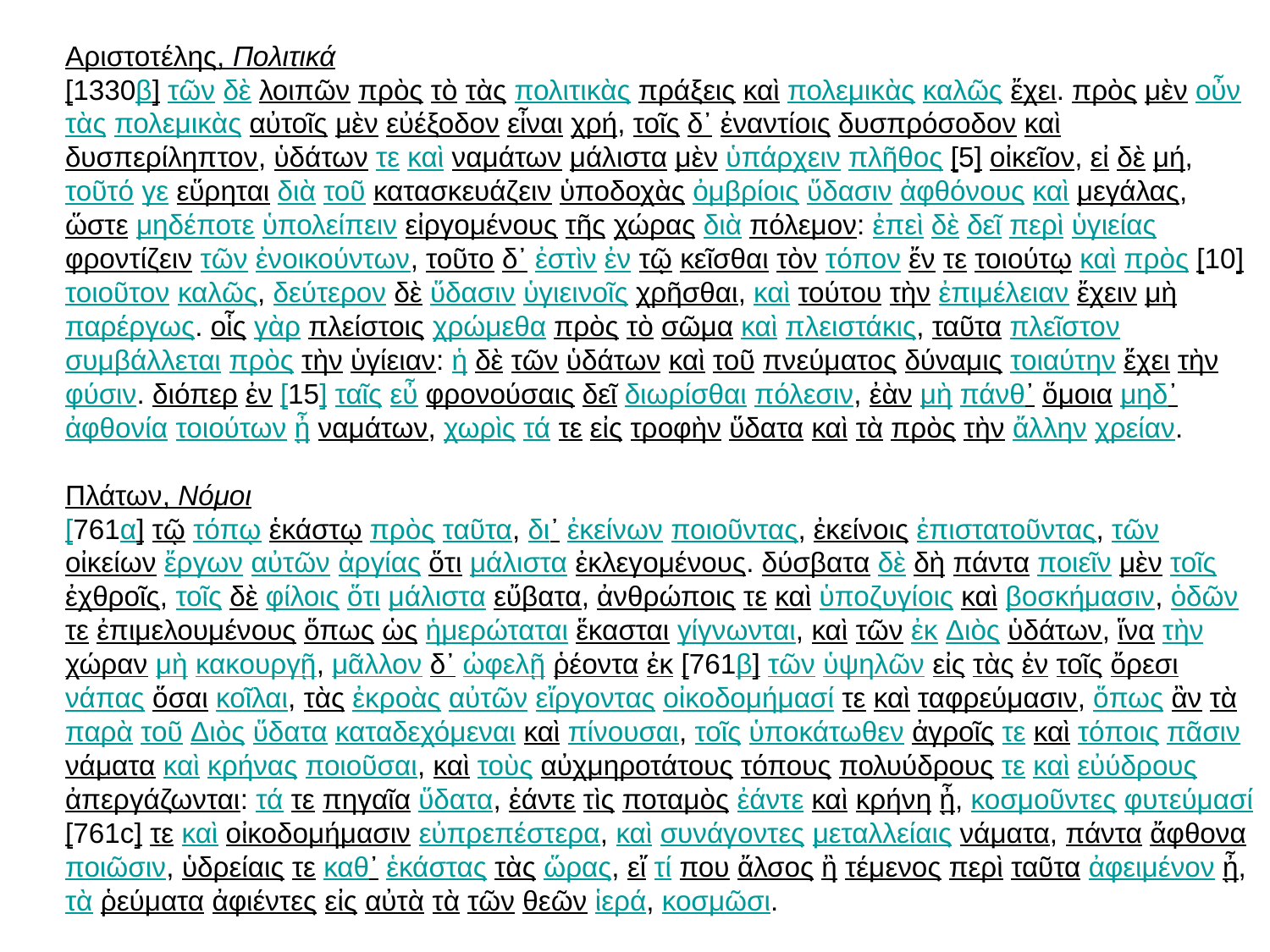

Aριστοτέλης, Πολιτικά
[1330β] τῶν δὲ λοιπῶν πρὸς τὸ τὰς πολιτικὰς πράξεις καὶ πολεμικὰς καλῶς ἔχει. πρὸς μὲν οὖν τὰς πολεμικὰς αὐτοῖς μὲν εὐέξοδον εἶναι χρή, τοῖς δ᾽ ἐναντίοις δυσπρόσοδον καὶ δυσπερίληπτον, ὑδάτων τε καὶ ναμάτων μάλιστα μὲν ὑπάρχειν πλῆθος [5] οἰκεῖον, εἰ δὲ μή, τοῦτό γε εὕρηται διὰ τοῦ κατασκευάζειν ὑποδοχὰς ὀμβρίοις ὕδασιν ἀφθόνους καὶ μεγάλας, ὥστε μηδέποτε ὑπολείπειν εἰργομένους τῆς χώρας διὰ πόλεμον: ἐπεὶ δὲ δεῖ περὶ ὑγιείας φροντίζειν τῶν ἐνοικούντων, τοῦτο δ᾽ ἐστὶν ἐν τῷ κεῖσθαι τὸν τόπον ἔν τε τοιούτῳ καὶ πρὸς [10] τοιοῦτον καλῶς, δεύτερον δὲ ὕδασιν ὑγιεινοῖς χρῆσθαι, καὶ τούτου τὴν ἐπιμέλειαν ἔχειν μὴ παρέργως. οἷς γὰρ πλείστοις χρώμεθα πρὸς τὸ σῶμα καὶ πλειστάκις, ταῦτα πλεῖστον συμβάλλεται πρὸς τὴν ὑγίειαν: ἡ δὲ τῶν ὑδάτων καὶ τοῦ πνεύματος δύναμις τοιαύτην ἔχει τὴν φύσιν. διόπερ ἐν [15] ταῖς εὖ φρονούσαις δεῖ διωρίσθαι πόλεσιν, ἐὰν μὴ πάνθ᾽ ὅμοια μηδ᾽ ἀφθονία τοιούτων ᾖ ναμάτων, χωρὶς τά τε εἰς τροφὴν ὕδατα καὶ τὰ πρὸς τὴν ἄλλην χρείαν.

Πλάτων, Νόμοι
[761α] τῷ τόπῳ ἑκάστῳ πρὸς ταῦτα, δι᾽ ἐκείνων ποιοῦντας, ἐκείνοις ἐπιστατοῦντας, τῶν οἰκείων ἔργων αὐτῶν ἀργίας ὅτι μάλιστα ἐκλεγομένους. δύσβατα δὲ δὴ πάντα ποιεῖν μὲν τοῖς ἐχθροῖς, τοῖς δὲ φίλοις ὅτι μάλιστα εὔβατα, ἀνθρώποις τε καὶ ὑποζυγίοις καὶ βοσκήμασιν, ὁδῶν τε ἐπιμελουμένους ὅπως ὡς ἡμερώταται ἕκασται γίγνωνται, καὶ τῶν ἐκ Διὸς ὑδάτων, ἵνα τὴν χώραν μὴ κακουργῇ, μᾶλλον δ᾽ ὠφελῇ ῥέοντα ἐκ [761β] τῶν ὑψηλῶν εἰς τὰς ἐν τοῖς ὄρεσι νάπας ὅσαι κοῖλαι, τὰς ἐκροὰς αὐτῶν εἴργοντας οἰκοδομήμασί τε καὶ ταφρεύμασιν, ὅπως ἂν τὰ παρὰ τοῦ Διὸς ὕδατα καταδεχόμεναι καὶ πίνουσαι, τοῖς ὑποκάτωθεν ἀγροῖς τε καὶ τόποις πᾶσιν νάματα καὶ κρήνας ποιοῦσαι, καὶ τοὺς αὐχμηροτάτους τόπους πολυύδρους τε καὶ εὐύδρους ἀπεργάζωνται: τά τε πηγαῖα ὕδατα, ἐάντε τὶς ποταμὸς ἐάντε καὶ κρήνη ᾖ, κοσμοῦντες φυτεύμασί [761c] τε καὶ οἰκοδομήμασιν εὐπρεπέστερα, καὶ συνάγοντες μεταλλείαις νάματα, πάντα ἄφθονα ποιῶσιν, ὑδρείαις τε καθ᾽ ἑκάστας τὰς ὥρας, εἴ τί που ἄλσος ἢ τέμενος περὶ ταῦτα ἀφειμένον ᾖ, τὰ ῥεύματα ἀφιέντες εἰς αὐτὰ τὰ τῶν θεῶν ἱερά, κοσμῶσι.